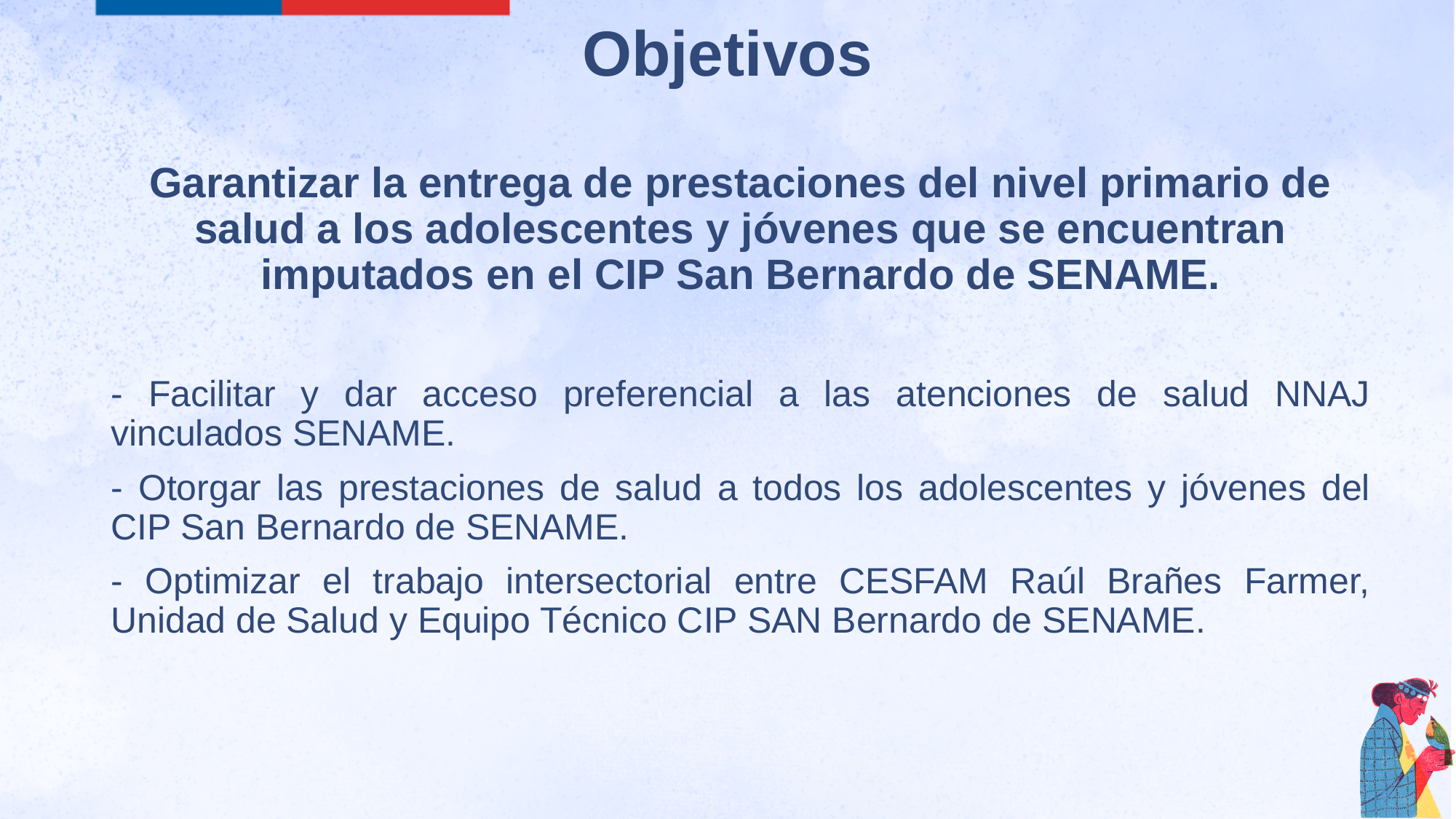

# Objetivos

Garantizar la entrega de prestaciones del nivel primario de salud a los adolescentes y jóvenes que se encuentran imputados en el CIP San Bernardo de SENAME.

- Facilitar y dar acceso preferencial a las atenciones de salud NNAJ vinculados SENAME.
- Otorgar las prestaciones de salud a todos los adolescentes y jóvenes del CIP San Bernardo de SENAME.
- Optimizar el trabajo intersectorial entre CESFAM Raúl Brañes Farmer, Unidad de Salud y Equipo Técnico CIP SAN Bernardo de SENAME.